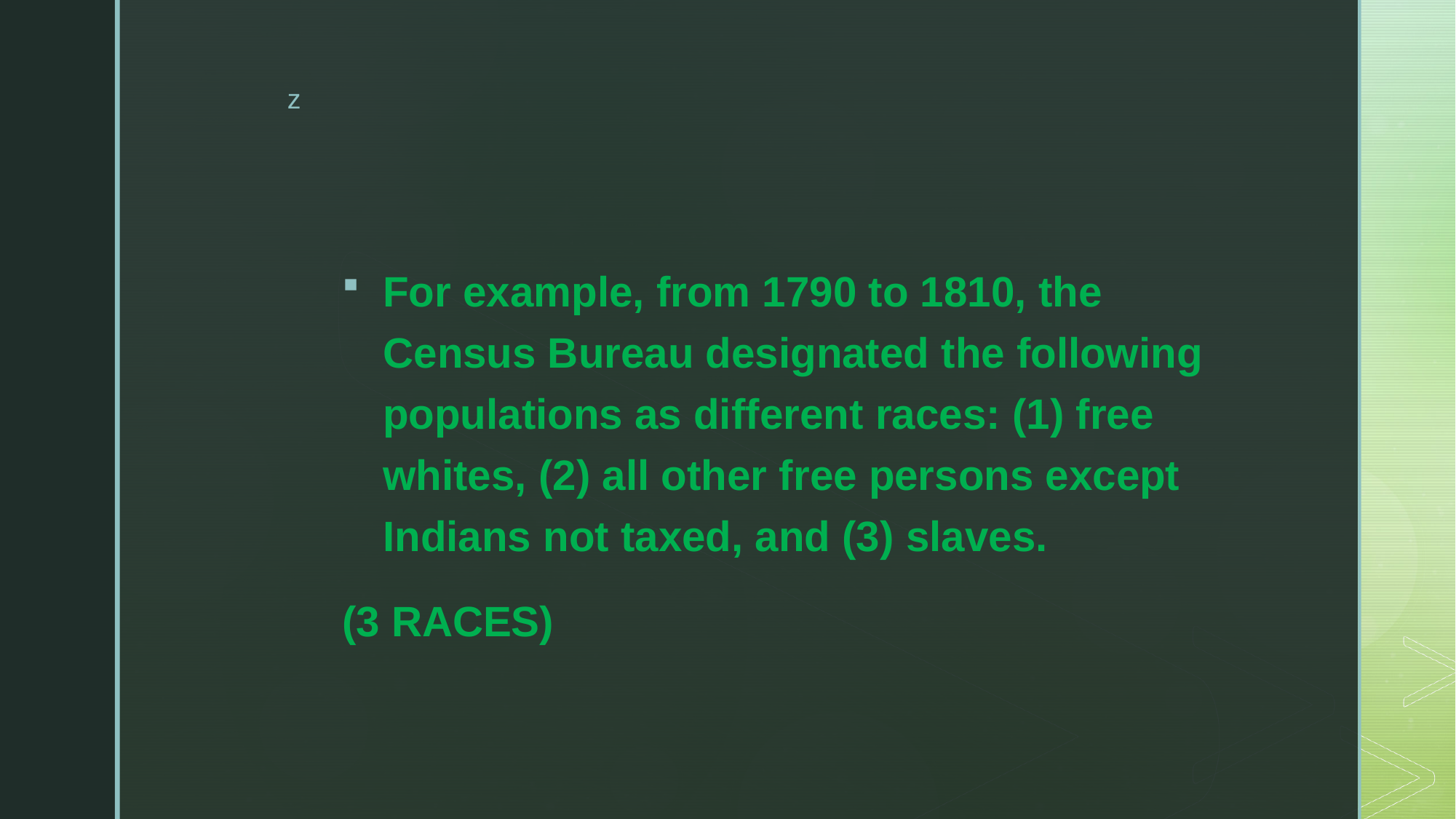

#
For example, from 1790 to 1810, the Census Bureau designated the following populations as different races: (1) free whites, (2) all other free persons except Indians not taxed, and (3) slaves.
(3 RACES)